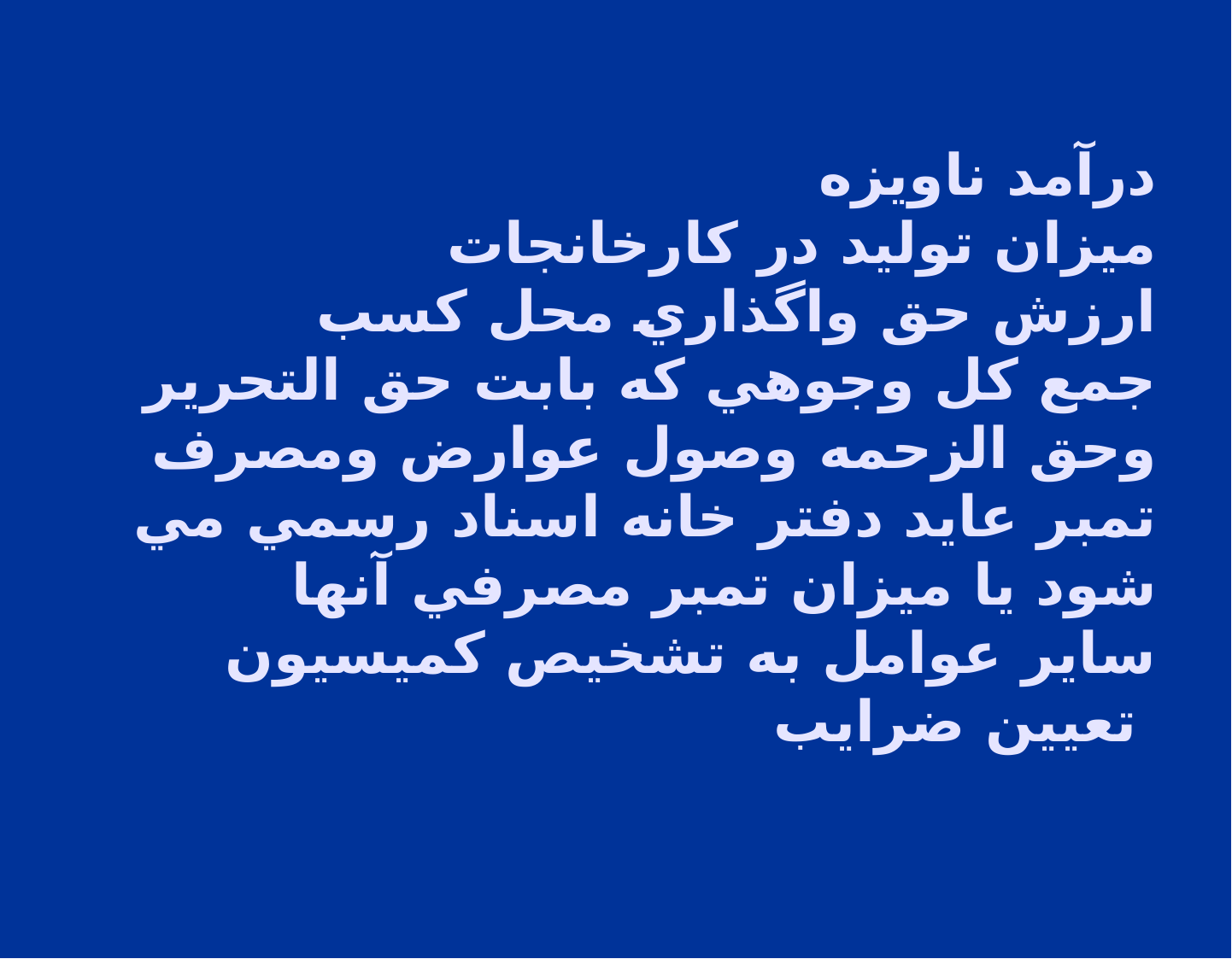

# درآمد ناويزه ميزان توليد در كارخانجات ارزش حق واگذاري محل كسب جمع كل وجوهي كه بابت حق التحرير وحق الزحمه وصول عوارض ومصرف تمبر عايد دفتر خانه اسناد رسمي مي شود يا ميزان تمبر مصرفي آنها ساير عوامل به تشخيص كميسيون تعيين ضرايب